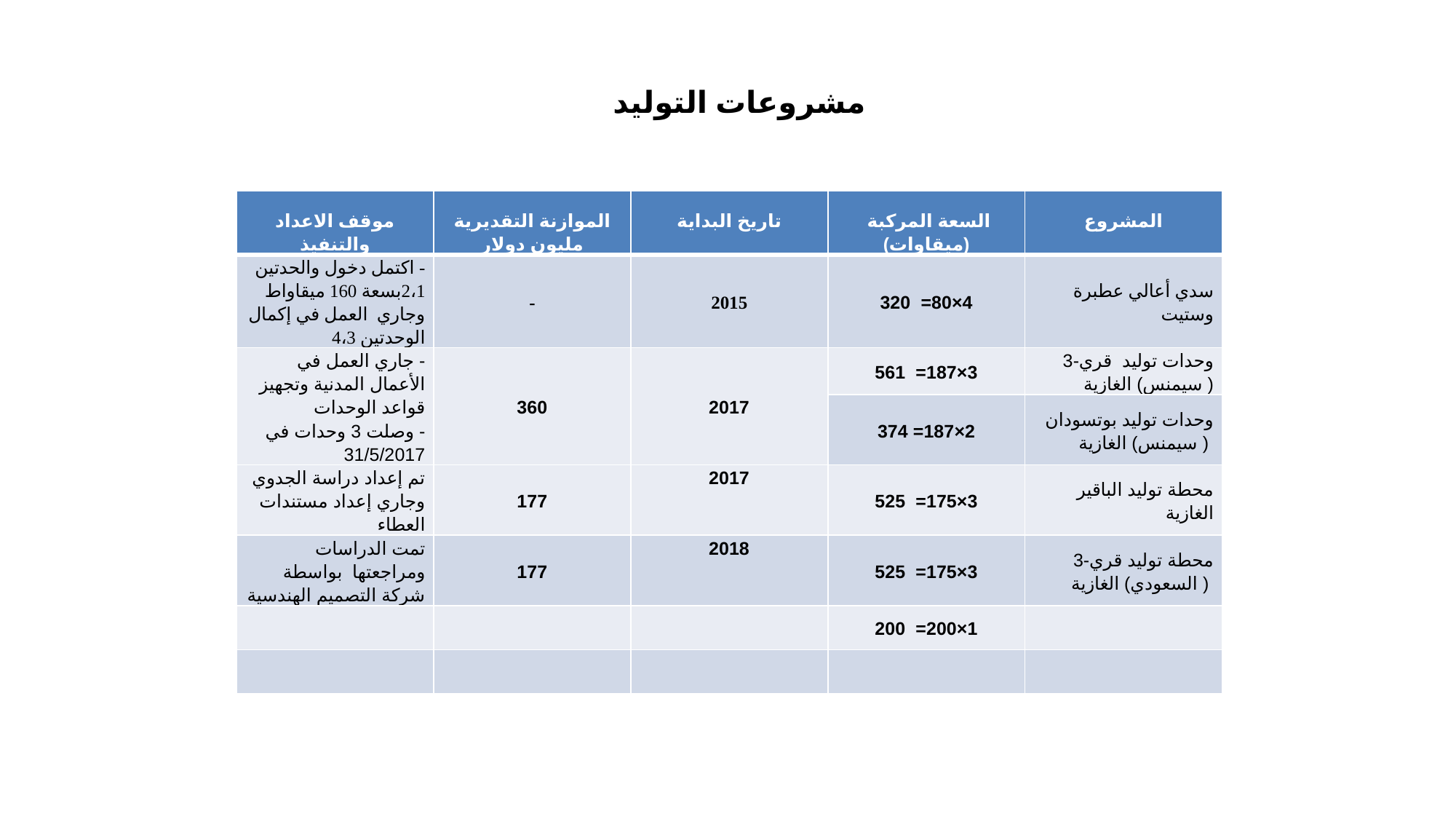

# مشروعات التوليد
| موقف الاعداد والتنفيذ | الموازنة التقديرية مليون دولار | تاريخ البداية | السعة المركبة (ميقاوات) | المشروع |
| --- | --- | --- | --- | --- |
| - اكتمل دخول والحدتين 2،1بسعة 160 ميقاواط وجاري العمل في إكمال الوحدتين 4،3 | - | 2015 | 4×80= 320 | سدي أعالي عطبرة وستيت |
| - جاري العمل في الأعمال المدنية وتجهيز قواعد الوحدات - وصلت 3 وحدات في 31/5/2017 | 360 | 2017 | 3×187= 561 | وحدات توليد قري-3 ( سيمنس) الغازية |
|  |  |  | 2×187= 374 | وحدات توليد بوتسودان ( سيمنس) الغازية |
| تم إعداد دراسة الجدوي وجاري إعداد مستندات العطاء | 177 | 2017 | 3×175= 525 | محطة توليد الباقير الغازية |
| تمت الدراسات ومراجعتها بواسطة شركة التصميم الهندسية | 177 | 2018 | 3×175= 525 | محطة توليد قري-3 ( السعودي) الغازية |
|  |  |  | 1×200= 200 |  |
|  |  |  |  |  |